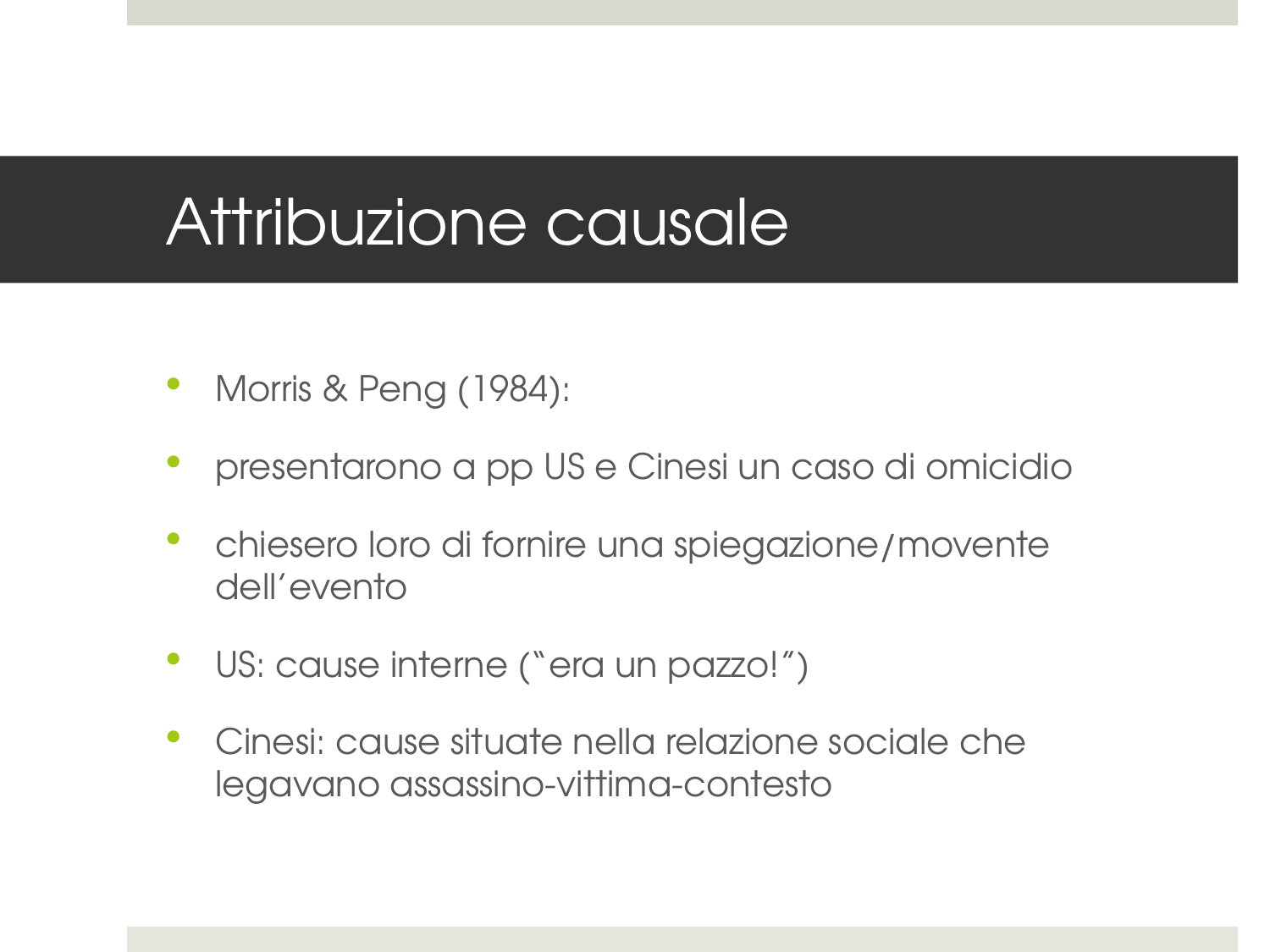

# Attribuzione causale
Morris & Peng (1984):
presentarono a pp US e Cinesi un caso di omicidio
chiesero loro di fornire una spiegazione/movente dell’evento
US: cause interne (“era un pazzo!”)
Cinesi: cause situate nella relazione sociale che legavano assassino-vittima-contesto